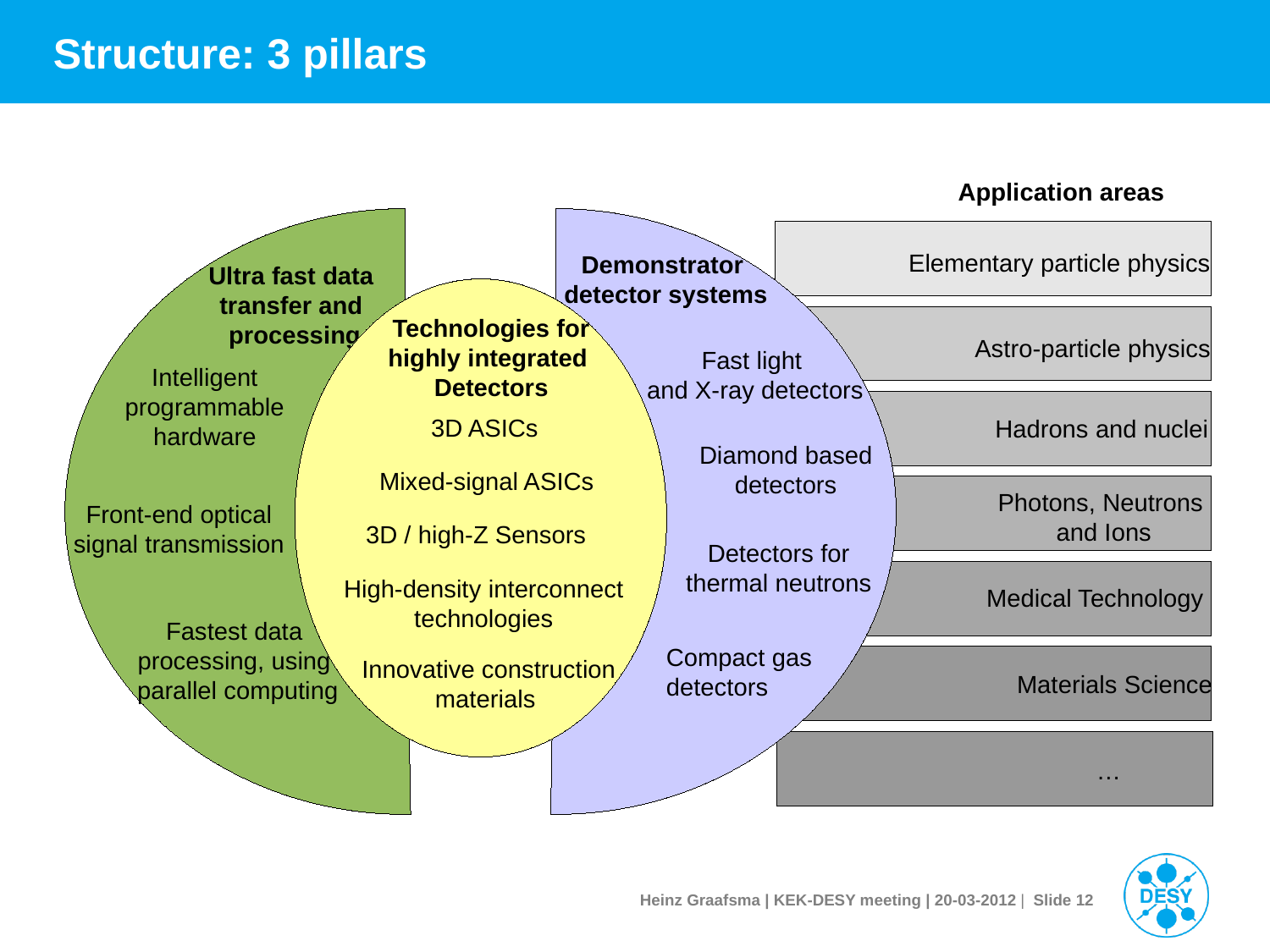

# Structure: 3 pillars

Application areas

Elementary particle physics
Demonstrator
detector systems
Ultra fast data
transfer and
processing

Technologies for
highly integrated
Detectors
Astro-particle physics
Fast light
and X-ray detectors

Intelligent
programmable
hardware

3D ASICs
Hadrons and nuclei

Diamond based
detectors
Mixed-signal ASICs

Photons, Neutrons
and Ions
Front-end optical
signal transmission
3D / high-Z Sensors
Detectors for
thermal neutrons

High-density interconnect
technologies

Medical Technology

Fastest data
processing, using
parallel computing

Compact gas
detectors

Innovative construction
materials

Materials Science

…